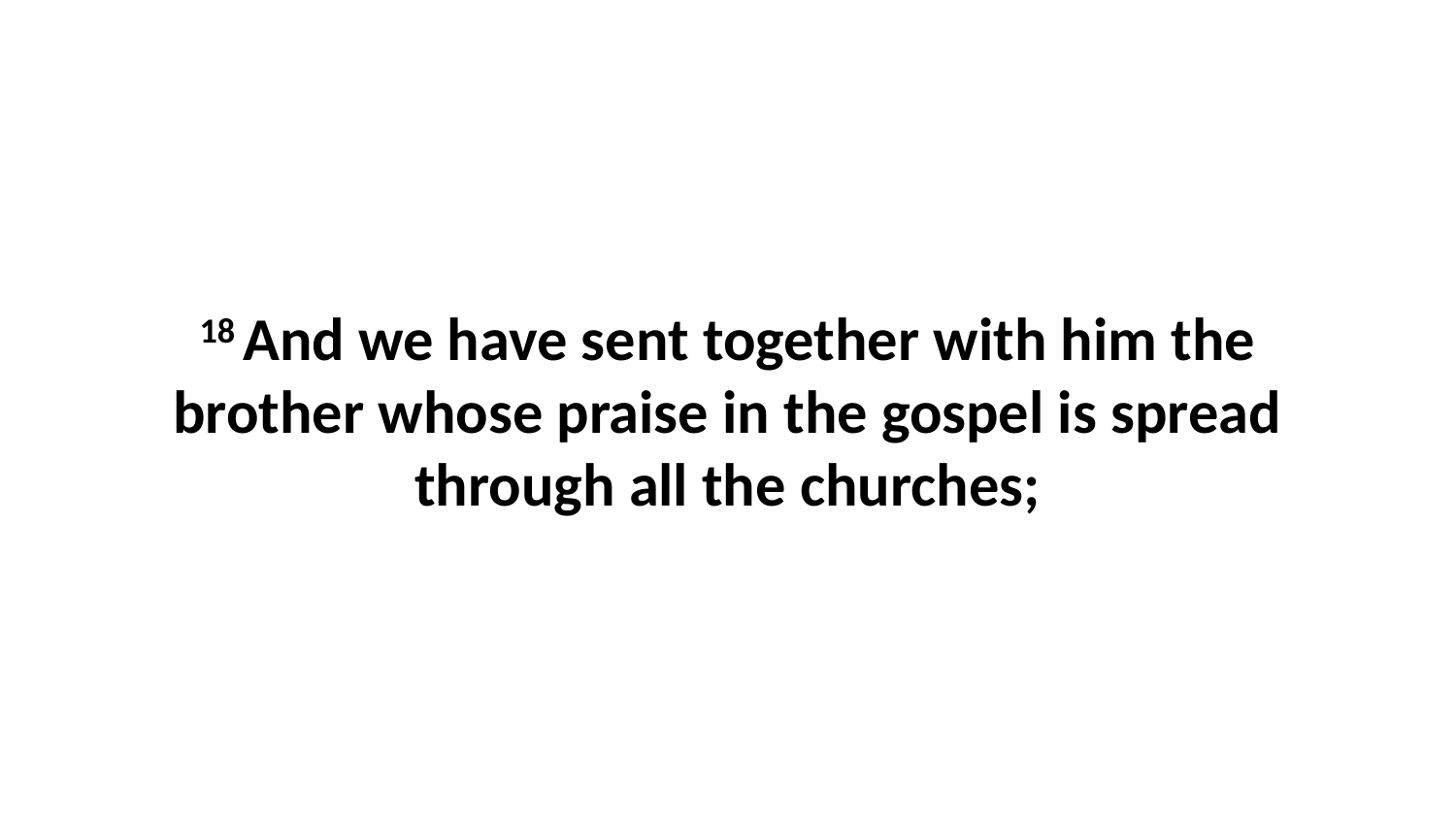

18 And we have sent together with him the brother whose praise in the gospel is spread through all the churches;